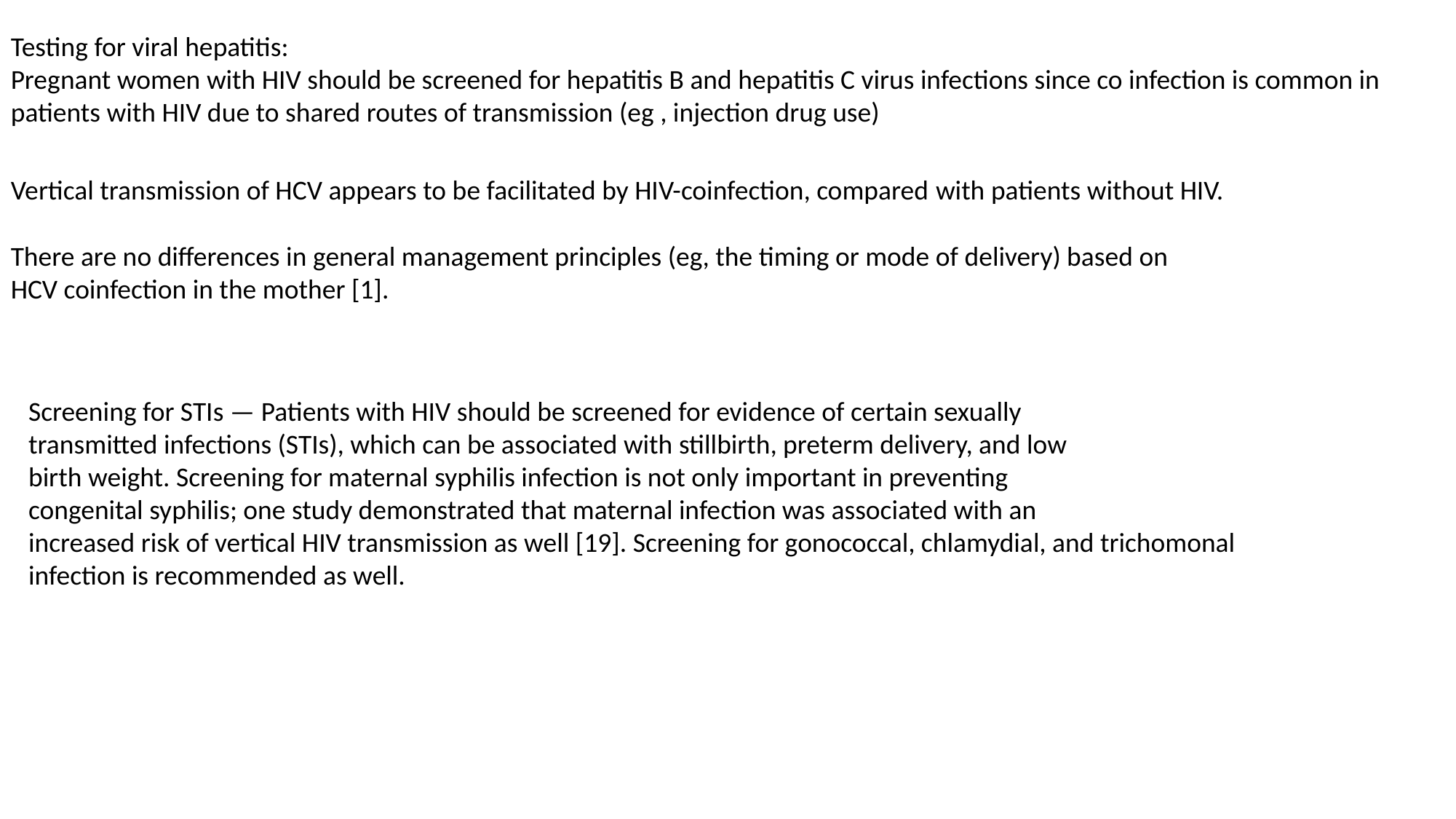

Testing for viral hepatitis:
Pregnant women with HIV should be screened for hepatitis B and hepatitis C virus infections since co infection is common in patients with HIV due to shared routes of transmission (eg , injection drug use)
Vertical transmission of HCV appears to be facilitated by HIV-coinfection, compared with patients without HIV.
There are no differences in general management principles (eg, the timing or mode of delivery) based on HCV coinfection in the mother [1].
Screening for STIs — Patients with HIV should be screened for evidence of certain sexually
transmitted infections (STIs), which can be associated with stillbirth, preterm delivery, and low
birth weight. Screening for maternal syphilis infection is not only important in preventing
congenital syphilis; one study demonstrated that maternal infection was associated with an
increased risk of vertical HIV transmission as well [19]. Screening for gonococcal, chlamydial, and trichomonal infection is recommended as well.